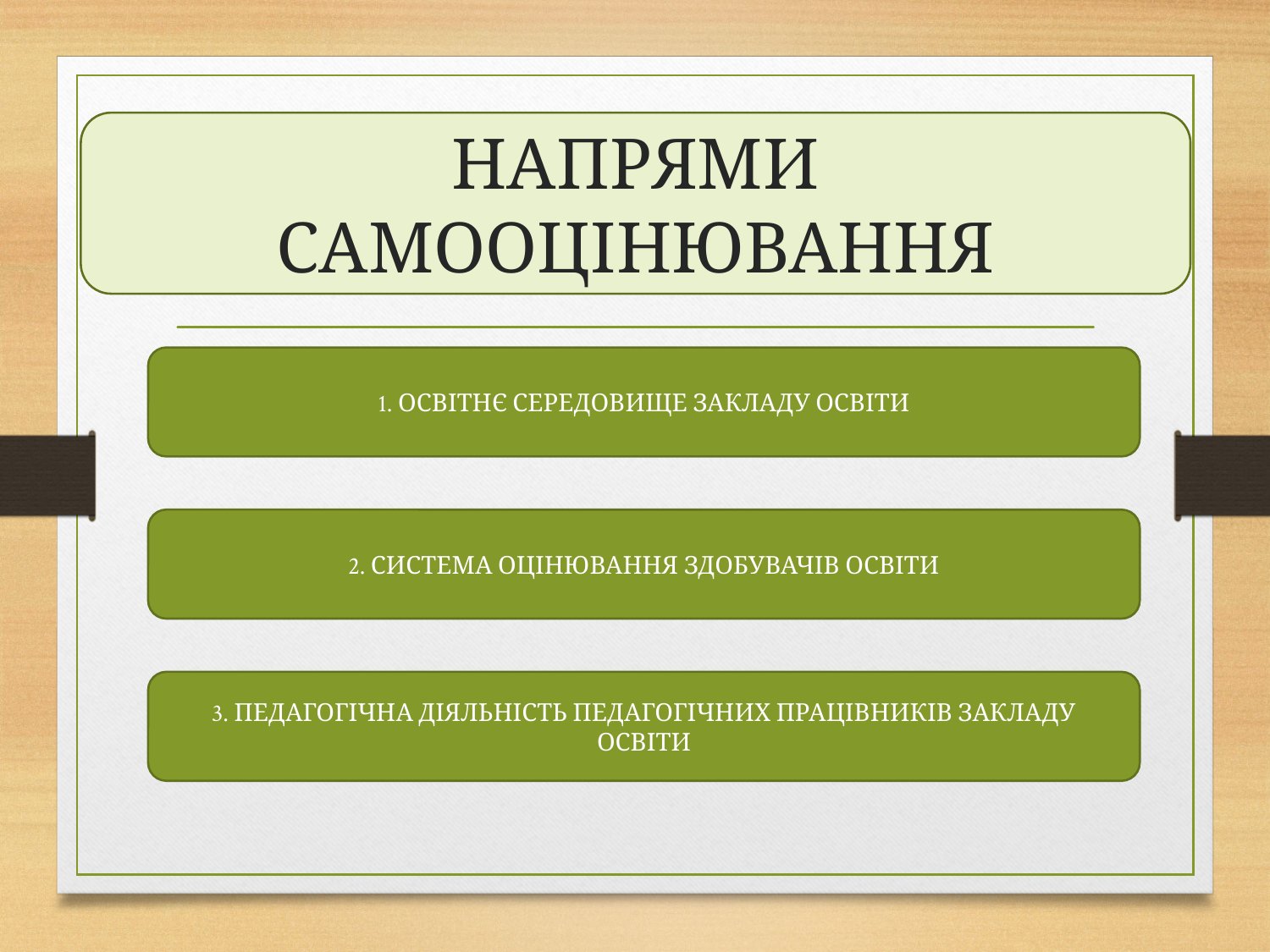

# НАПРЯМИ САМООЦІНЮВАННЯ
1. ОСВІТНЄ СЕРЕДОВИЩЕ ЗАКЛАДУ ОСВІТИ
2. СИСТЕМА ОЦІНЮВАННЯ ЗДОБУВАЧІВ ОСВІТИ
3. ПЕДАГОГІЧНА ДІЯЛЬНІСТЬ ПЕДАГОГІЧНИХ ПРАЦІВНИКІВ ЗАКЛАДУ ОСВІТИ